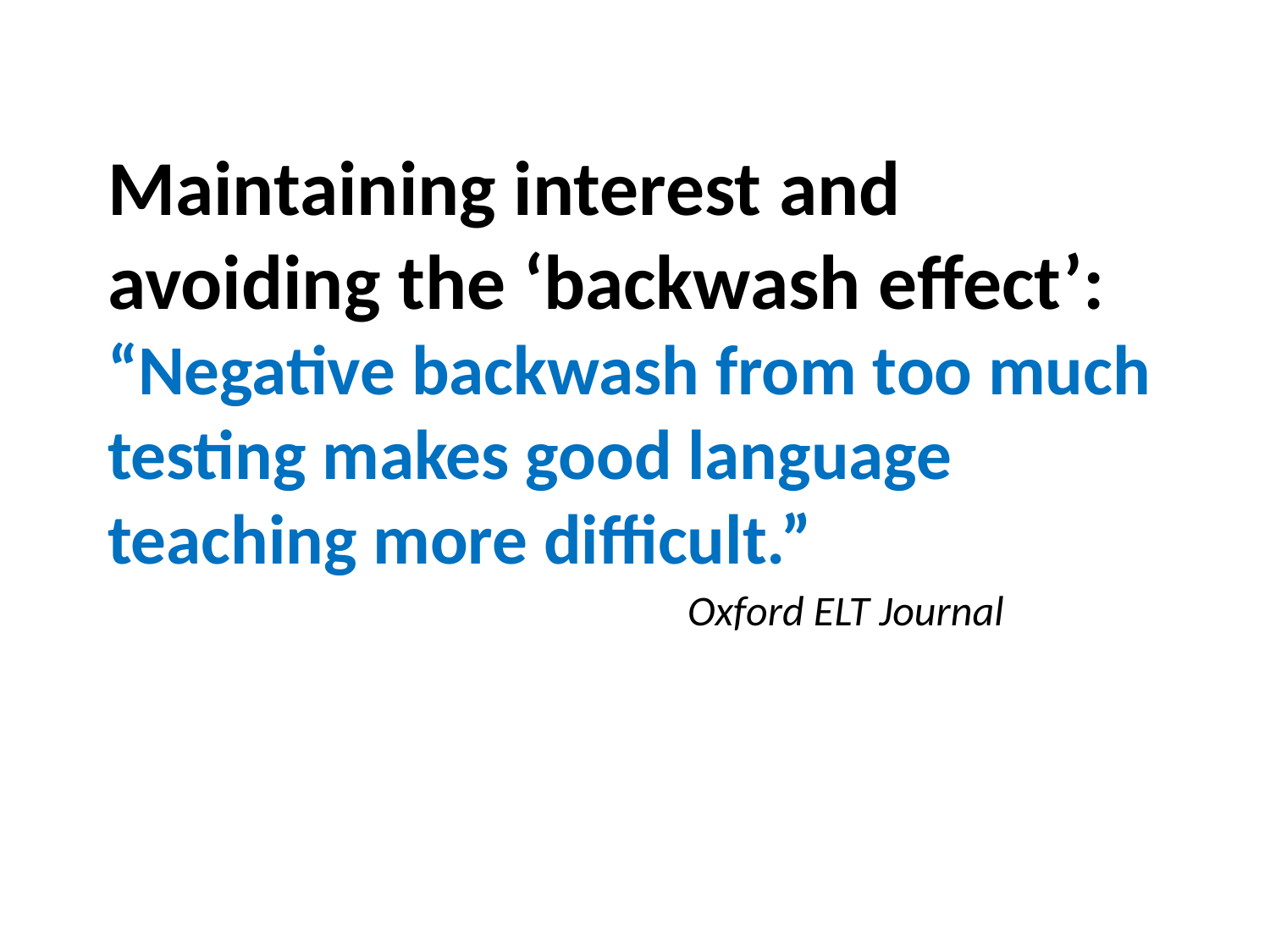

# Maintaining interest and avoiding the ‘backwash effect’: “Negative backwash from too much testing makes good language teaching more difficult.”
Oxford ELT Journal